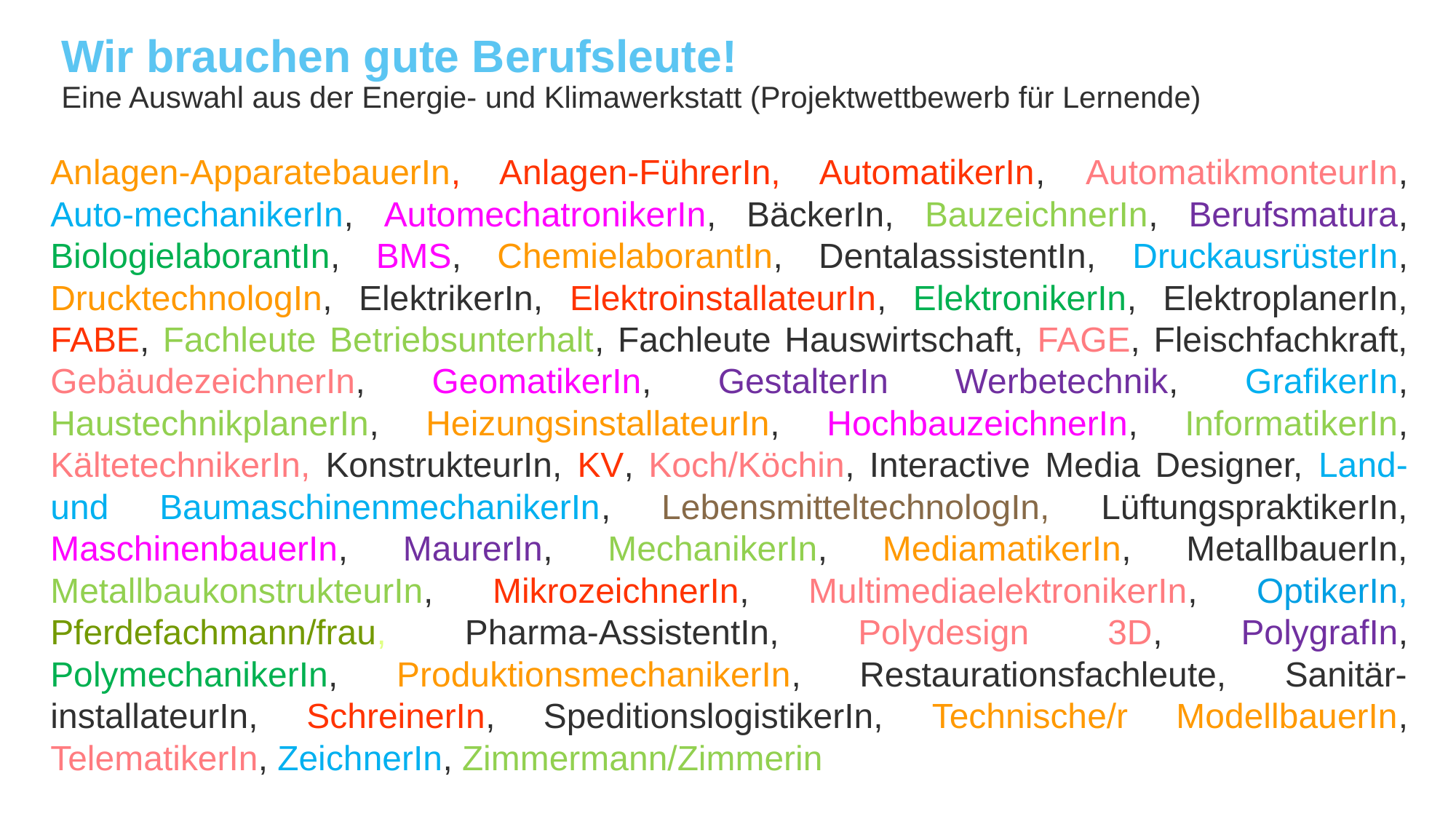

Wir brauchen gute Berufsleute!
Eine Auswahl aus der Energie- und Klimawerkstatt (Projektwettbewerb für Lernende)
Anlagen-ApparatebauerIn, Anlagen-FührerIn, AutomatikerIn, AutomatikmonteurIn, Auto-mechanikerIn, AutomechatronikerIn, BäckerIn, BauzeichnerIn, Berufsmatura, BiologielaborantIn, BMS, ChemielaborantIn, DentalassistentIn, DruckausrüsterIn, DrucktechnologIn, ElektrikerIn, ElektroinstallateurIn, ElektronikerIn, ElektroplanerIn, FABE, Fachleute Betriebsunterhalt, Fachleute Hauswirtschaft, FAGE, Fleischfachkraft, GebäudezeichnerIn, GeomatikerIn, GestalterIn Werbetechnik, GrafikerIn, HaustechnikplanerIn, HeizungsinstallateurIn, HochbauzeichnerIn, InformatikerIn, KältetechnikerIn, KonstrukteurIn, KV, Koch/Köchin, Interactive Media Designer, Land- und BaumaschinenmechanikerIn, LebensmitteltechnologIn, LüftungspraktikerIn, MaschinenbauerIn, MaurerIn, MechanikerIn, MediamatikerIn, MetallbauerIn, MetallbaukonstrukteurIn, MikrozeichnerIn, MultimediaelektronikerIn, OptikerIn, Pferdefachmann/frau, Pharma-AssistentIn, Polydesign 3D, PolygrafIn, PolymechanikerIn, ProduktionsmechanikerIn, Restaurationsfachleute, Sanitär-installateurIn, SchreinerIn, SpeditionslogistikerIn, Technische/r ModellbauerIn, TelematikerIn, ZeichnerIn, Zimmermann/Zimmerin